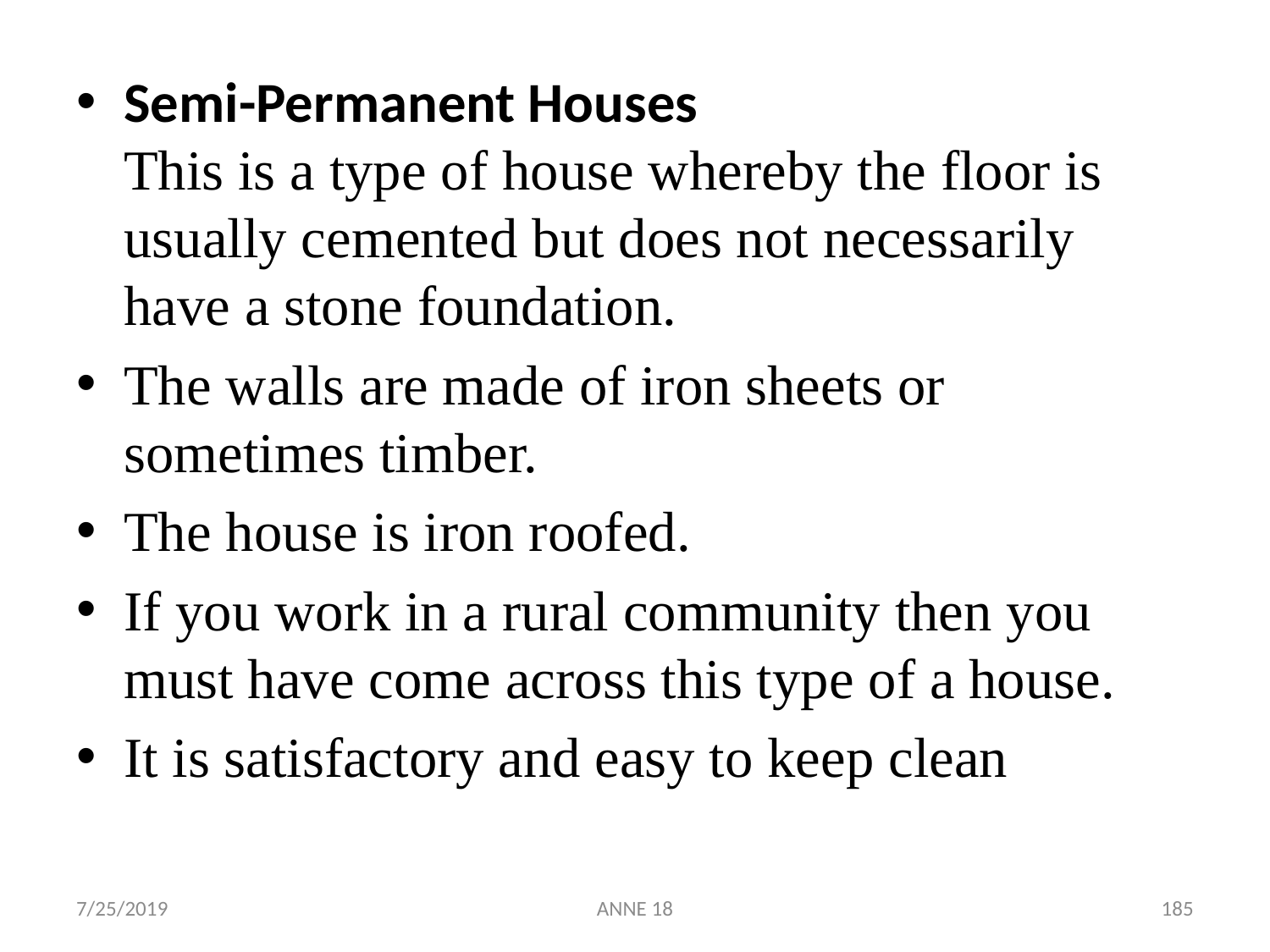

Semi-Permanent Houses
This is a type of house whereby the floor is usually cemented but does not necessarily have a stone foundation.
The walls are made of iron sheets or sometimes timber.
The house is iron roofed.
If you work in a rural community then you must have come across this type of a house.
It is satisfactory and easy to keep clean
7/25/2019
ANNE 18
185